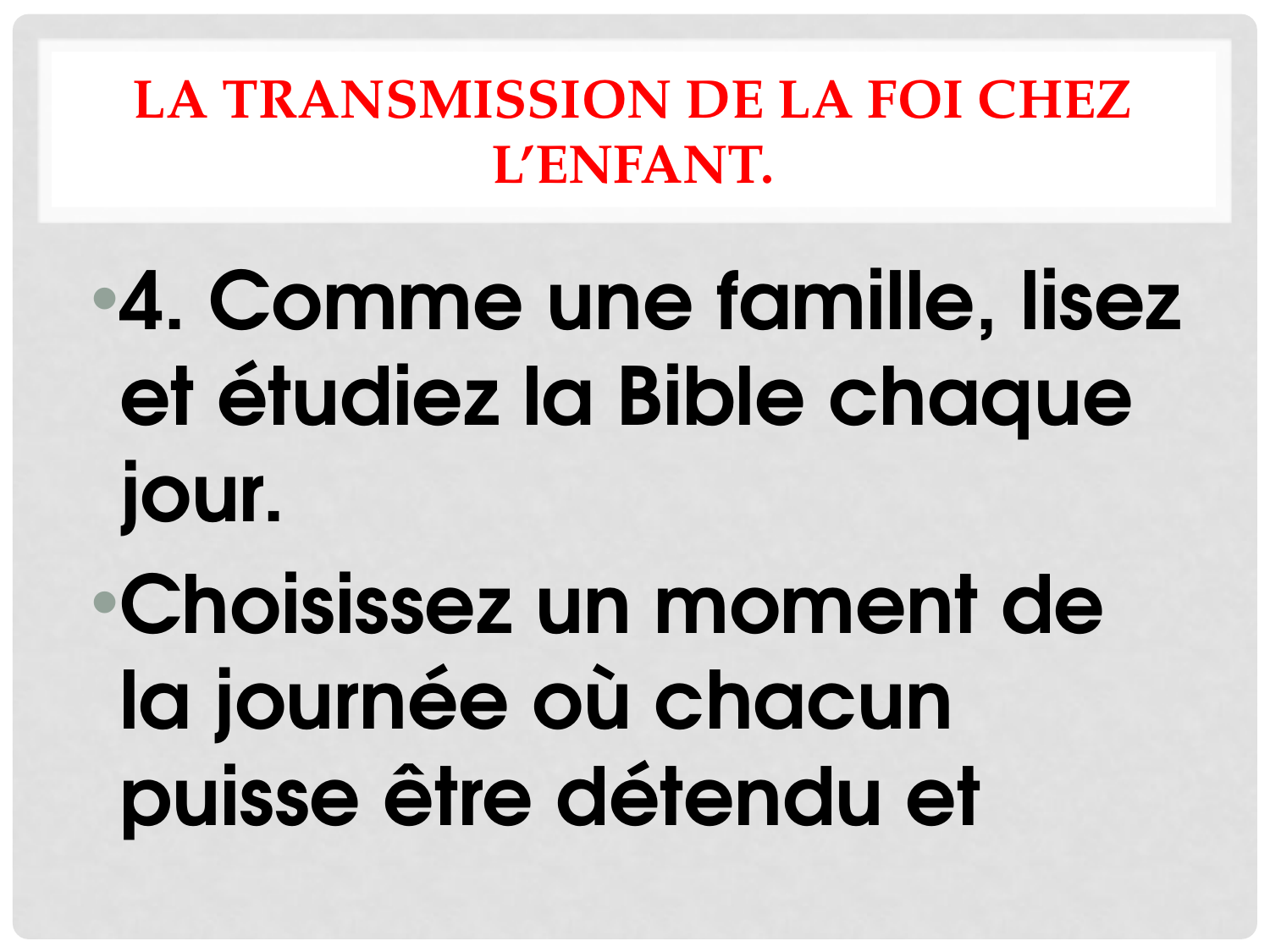

# La transmission de la foi chez l’enfant.
4. Comme une famille, lisez et étudiez la Bible chaque jour.
Choisissez un moment de la journée où chacun puisse être détendu et